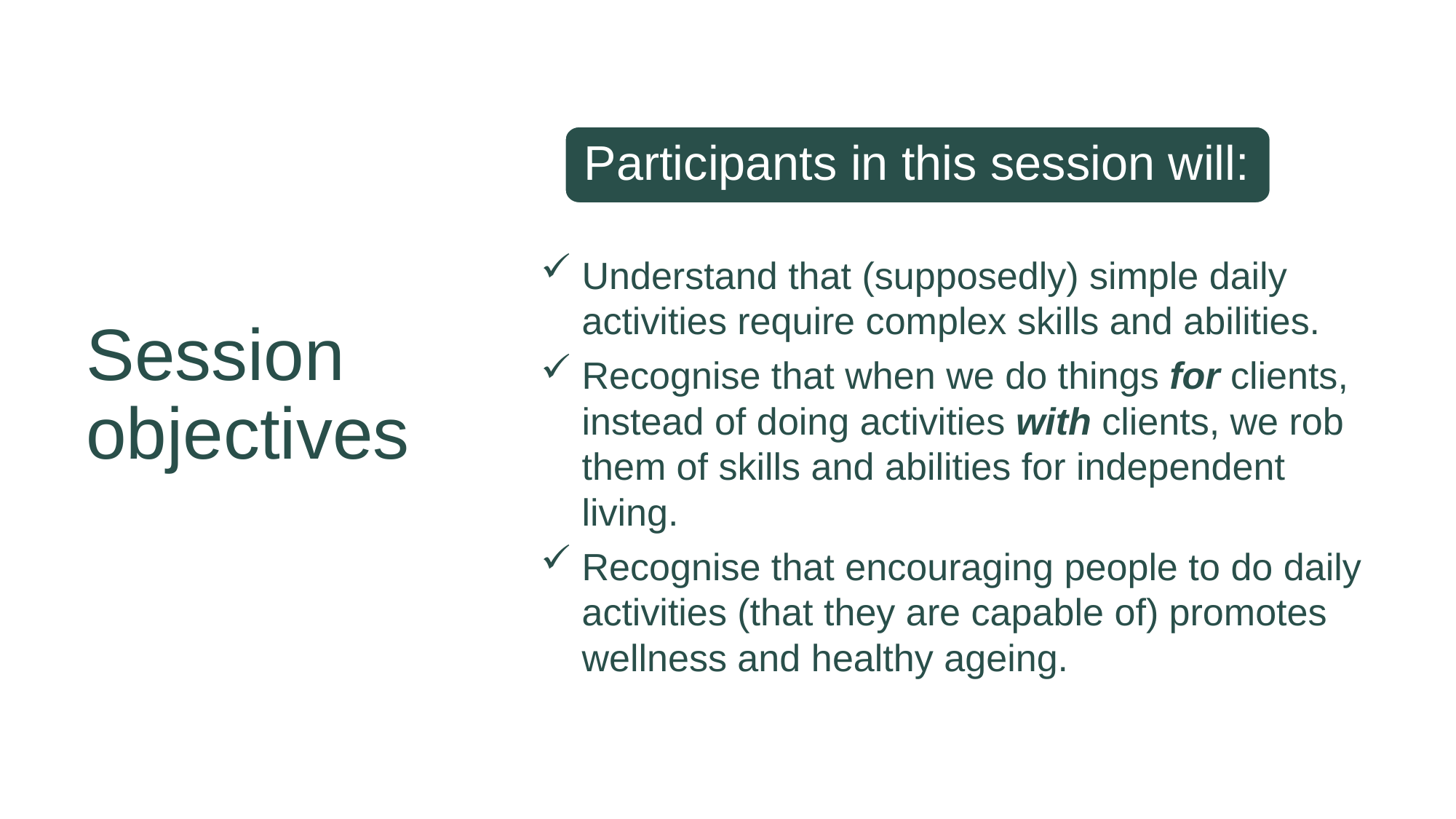

# Session objectives
Participants in this session will:
Understand that (supposedly) simple daily activities require complex skills and abilities.
Recognise that when we do things for clients, instead of doing activities with clients, we rob them of skills and abilities for independent living.
Recognise that encouraging people to do daily activities (that they are capable of) promotes wellness and healthy ageing.